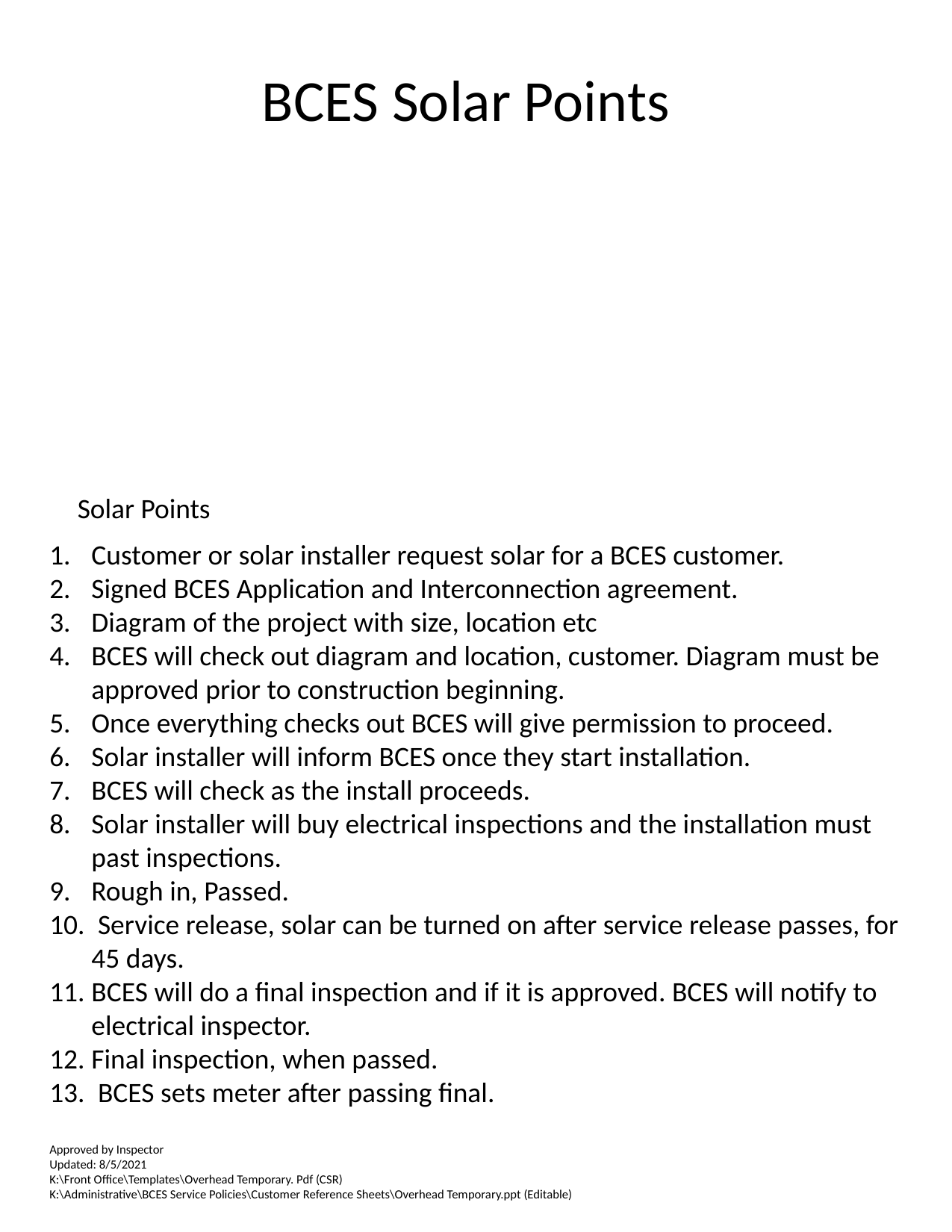

BCES Solar Points
Solar Points
Customer or solar installer request solar for a BCES customer.
Signed BCES Application and Interconnection agreement.
Diagram of the project with size, location etc
BCES will check out diagram and location, customer. Diagram must be approved prior to construction beginning.
Once everything checks out BCES will give permission to proceed.
Solar installer will inform BCES once they start installation.
BCES will check as the install proceeds.
Solar installer will buy electrical inspections and the installation must past inspections.
Rough in, Passed.
 Service release, solar can be turned on after service release passes, for 45 days.
BCES will do a final inspection and if it is approved. BCES will notify to electrical inspector.
Final inspection, when passed.
 BCES sets meter after passing final.
Approved by Inspector
Updated: 8/5/2021
K:\Front Office\Templates\Overhead Temporary. Pdf (CSR)
K:\Administrative\BCES Service Policies\Customer Reference Sheets\Overhead Temporary.ppt (Editable)